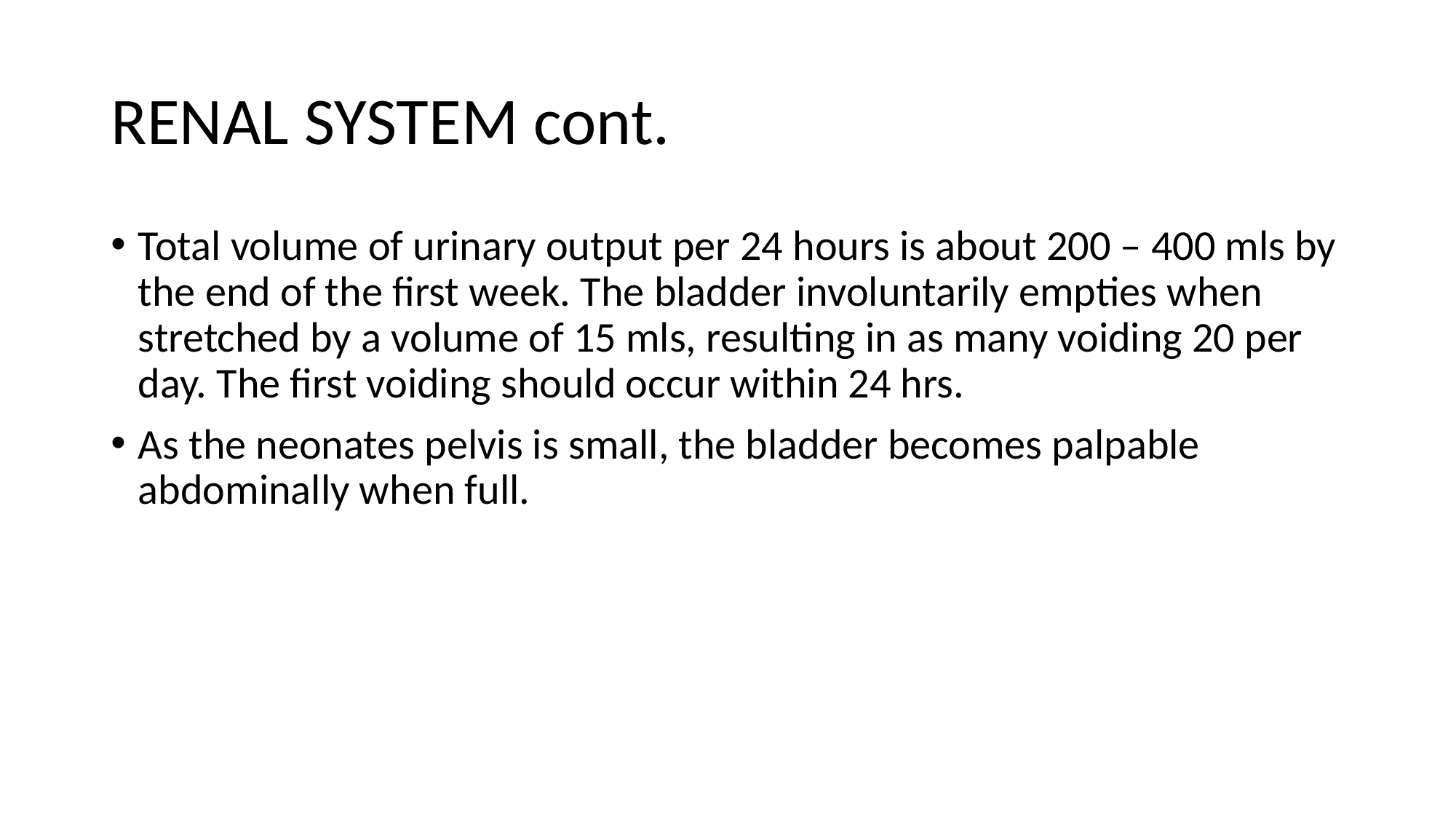

# RENAL SYSTEM cont.
Total volume of urinary output per 24 hours is about 200 – 400 mls by the end of the first week. The bladder involuntarily empties when stretched by a volume of 15 mls, resulting in as many voiding 20 per day. The first voiding should occur within 24 hrs.
As the neonates pelvis is small, the bladder becomes palpable abdominally when full.